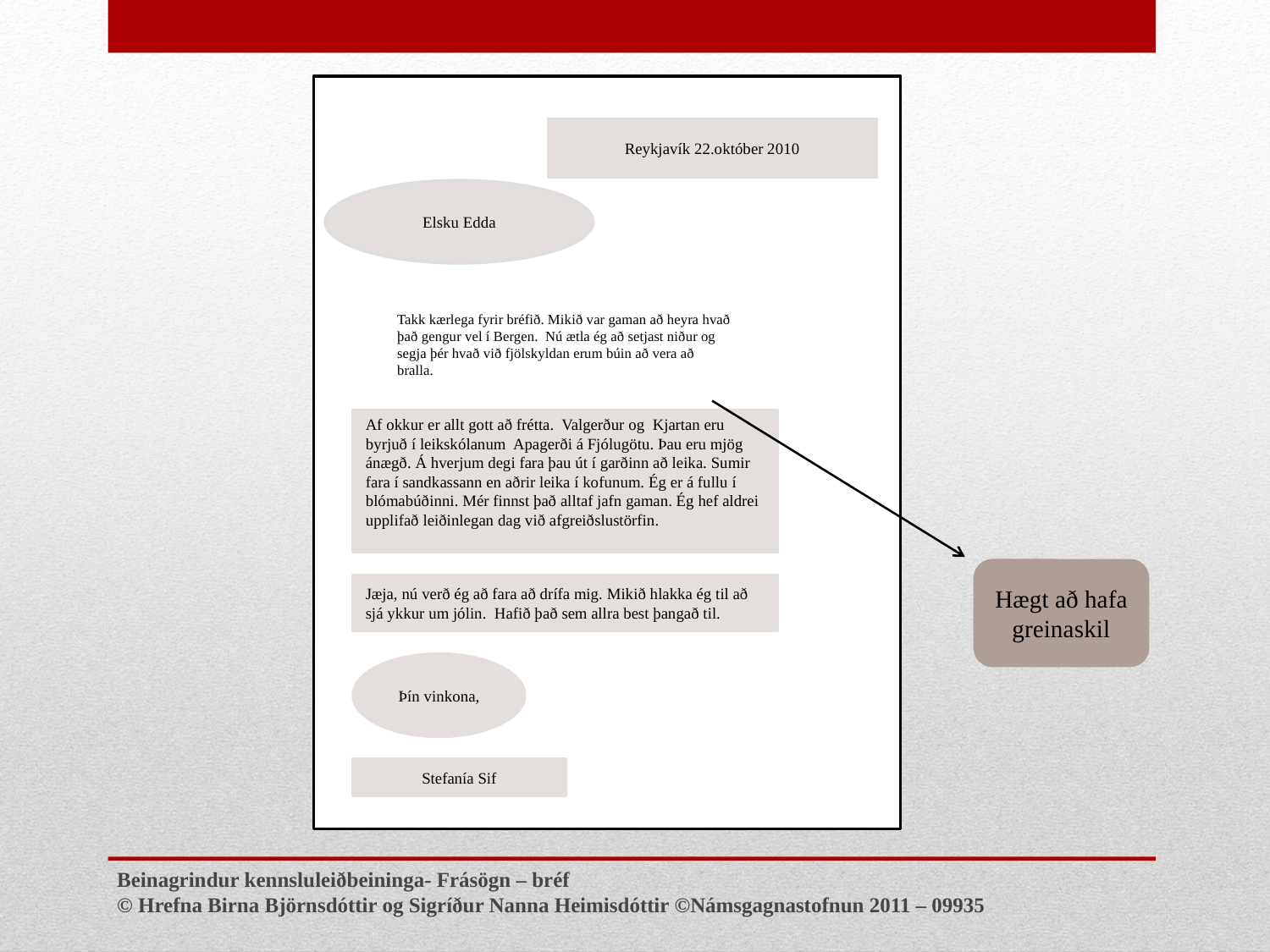

Reykjavík 22.október 2010
Elsku Edda
Takk kærlega fyrir bréfið. Mikið var gaman að heyra hvað það gengur vel í Bergen.  Nú ætla ég að setjast niður og segja þér hvað við fjölskyldan erum búin að vera að bralla.

Af okkur er allt gott að frétta.  Valgerður og  Kjartan eru byrjuð í leikskólanum  Apagerði á Fjólugötu. Þau eru mjög ánægð. Á hverjum degi fara þau út í garðinn að leika. Sumir fara í sandkassann en aðrir leika í kofunum. Ég er á fullu í blómabúðinni. Mér finnst það alltaf jafn gaman. Ég hef aldrei upplifað leiðinlegan dag við afgreiðslustörfin.

Jæja, nú verð ég að fara að drífa mig. Mikið hlakka ég til að sjá ykkur um jólin.  Hafið það sem allra best þangað til.
Þín vinkona,
Stefanía Sif

Hægt að hafa greinaskil
Beinagrindur kennsluleiðbeininga- Frásögn – bréf
© Hrefna Birna Björnsdóttir og Sigríður Nanna Heimisdóttir ©Námsgagnastofnun 2011 – 09935